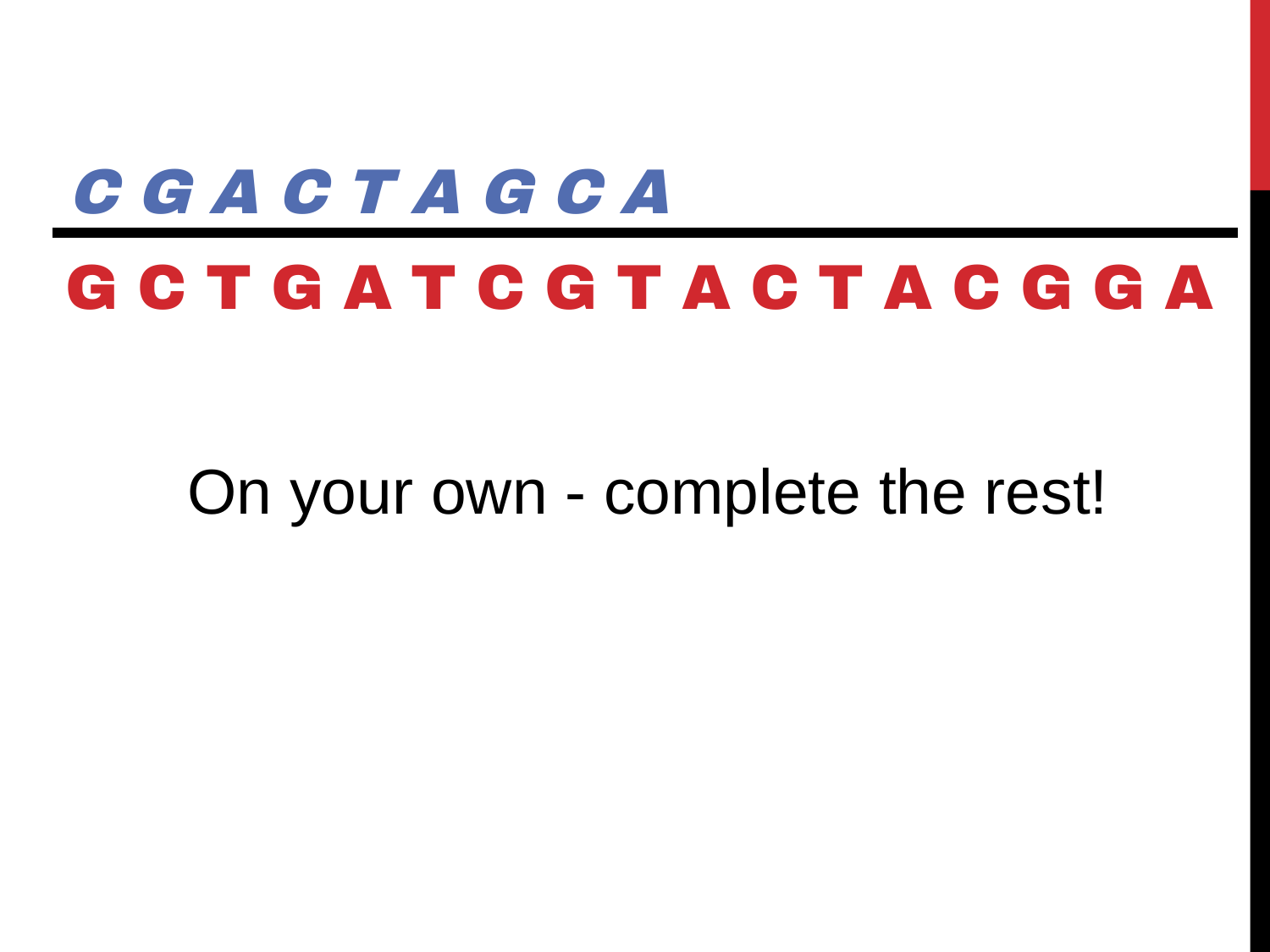

C G A C T A G C A
# G c t g a t c g t a c t a c g g a
On your own - complete the rest!